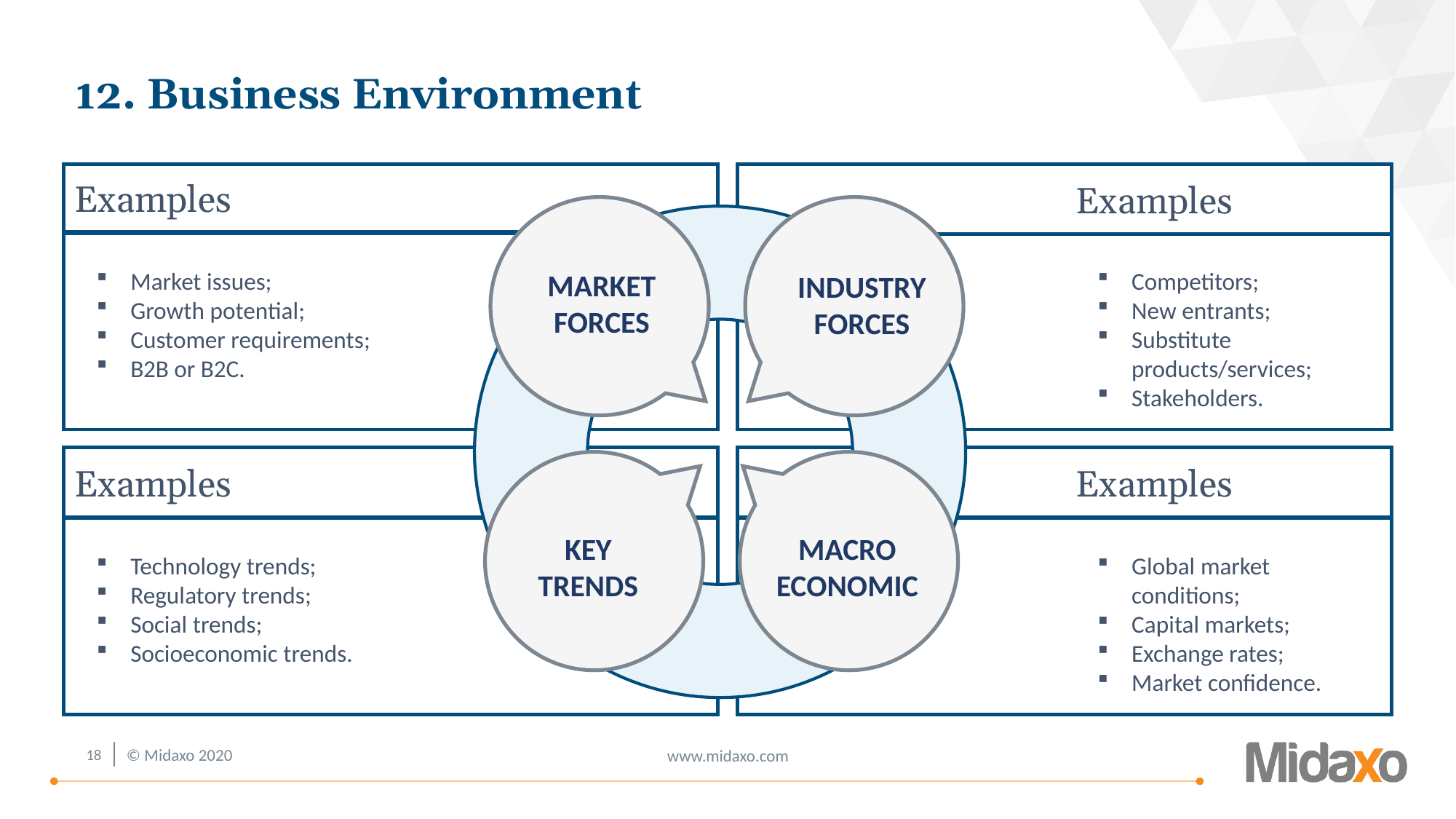

# 12. Business Environment
Examples
			Examples
Market issues;
Growth potential;
Customer requirements;
B2B or B2C.
Competitors;
New entrants;
Substitute products/services;
Stakeholders.
Examples
			Examples
Technology trends;
Regulatory trends;
Social trends;
Socioeconomic trends.
Global market conditions;
Capital markets;
Exchange rates;
Market confidence.

MARKET FORCES
INDUSTRY FORCES

KEY TRENDS
MACRO
ECONOMIC
18